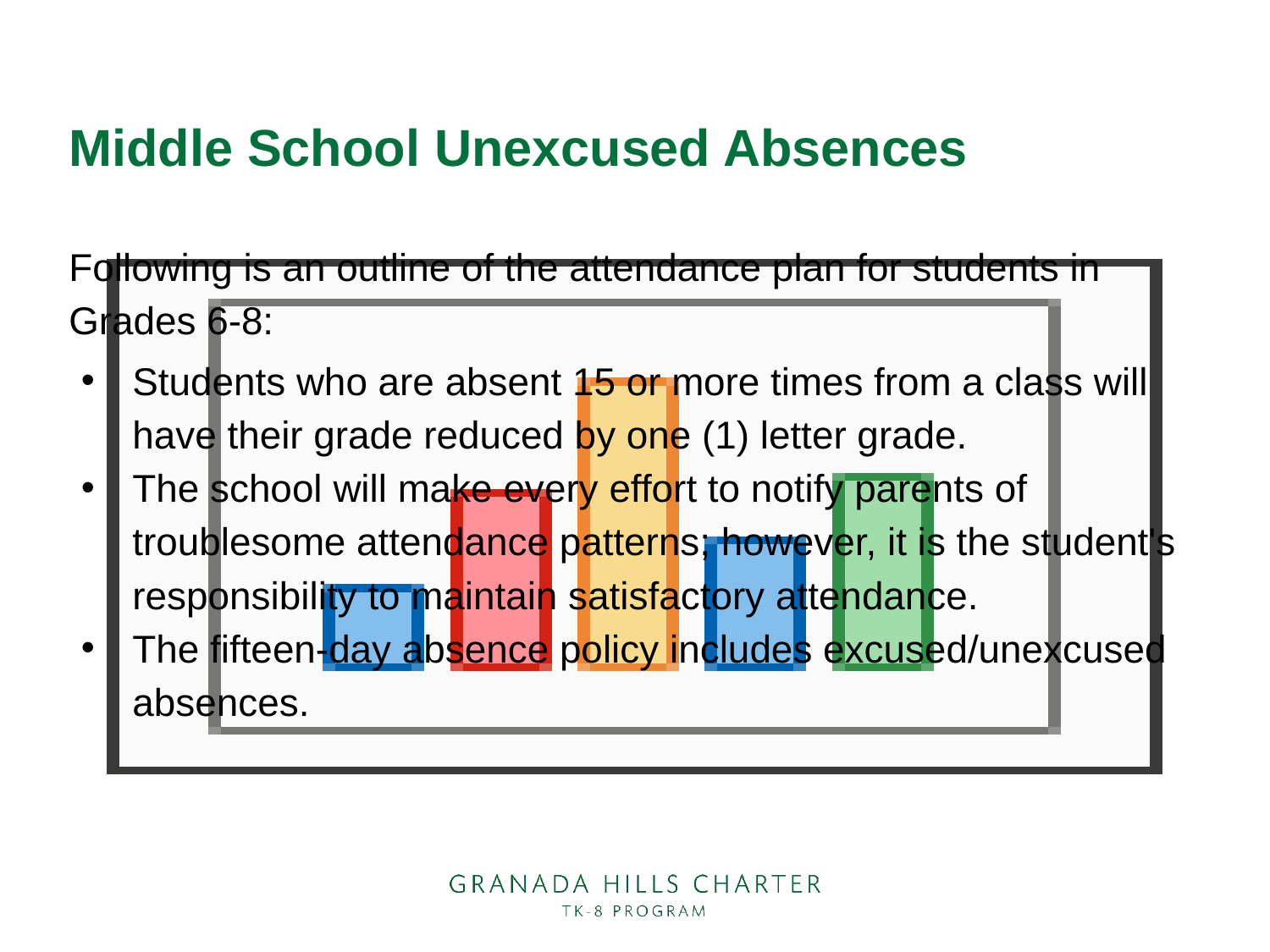

# Middle School Unexcused Absences
Following is an outline of the attendance plan for students in Grades 6-8:
Students who are absent 15 or more times from a class will have their grade reduced by one (1) letter grade.
The school will make every effort to notify parents of troublesome attendance patterns; however, it is the student's responsibility to maintain satisfactory attendance.
The fifteen-day absence policy includes excused/unexcused absences.